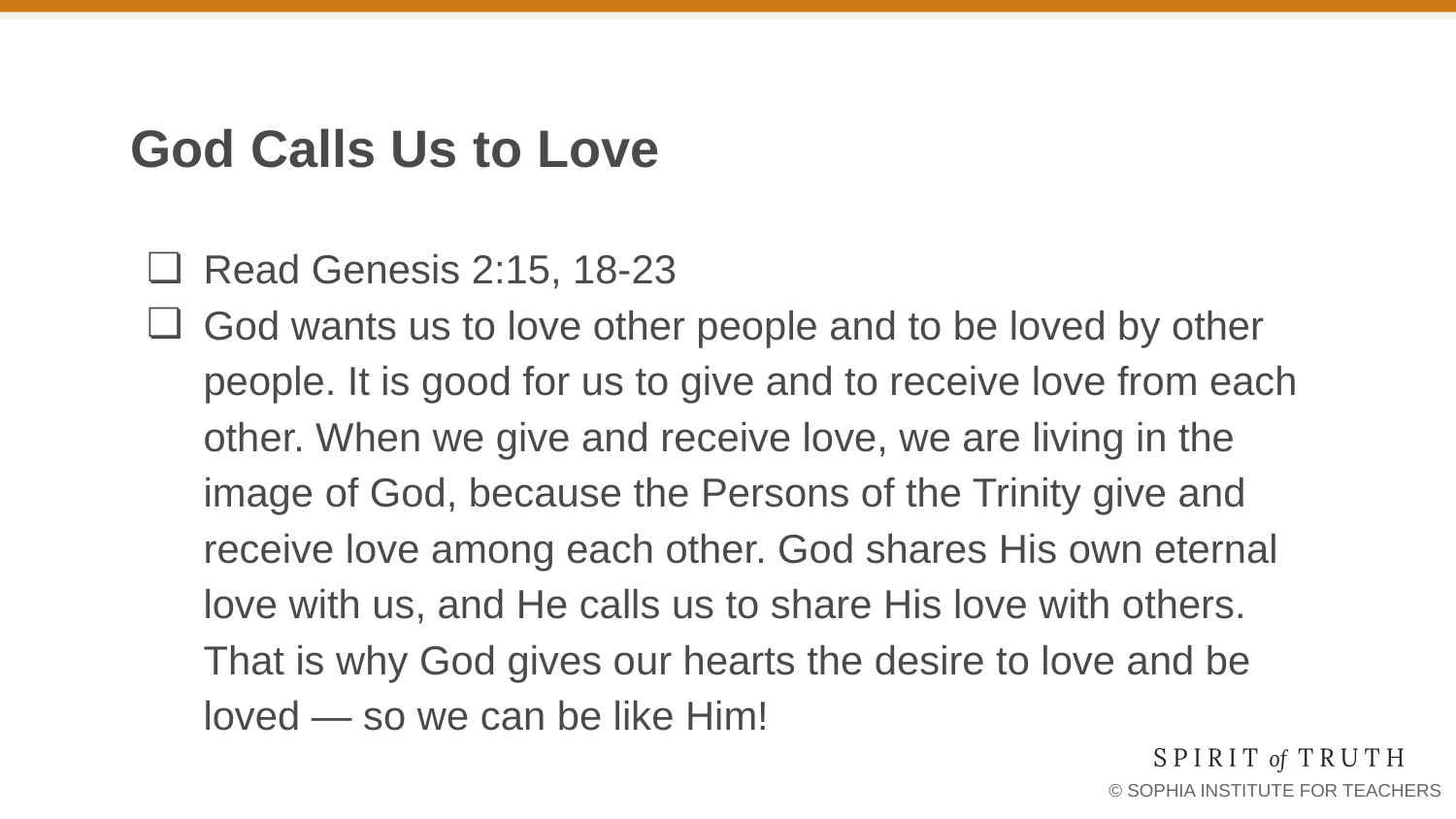

# God Calls Us to Love
Read Genesis 2:15, 18-23
God wants us to love other people and to be loved by other people. It is good for us to give and to receive love from each other. When we give and receive love, we are living in the image of God, because the Persons of the Trinity give and receive love among each other. God shares His own eternal love with us, and He calls us to share His love with others. That is why God gives our hearts the desire to love and be loved — so we can be like Him!